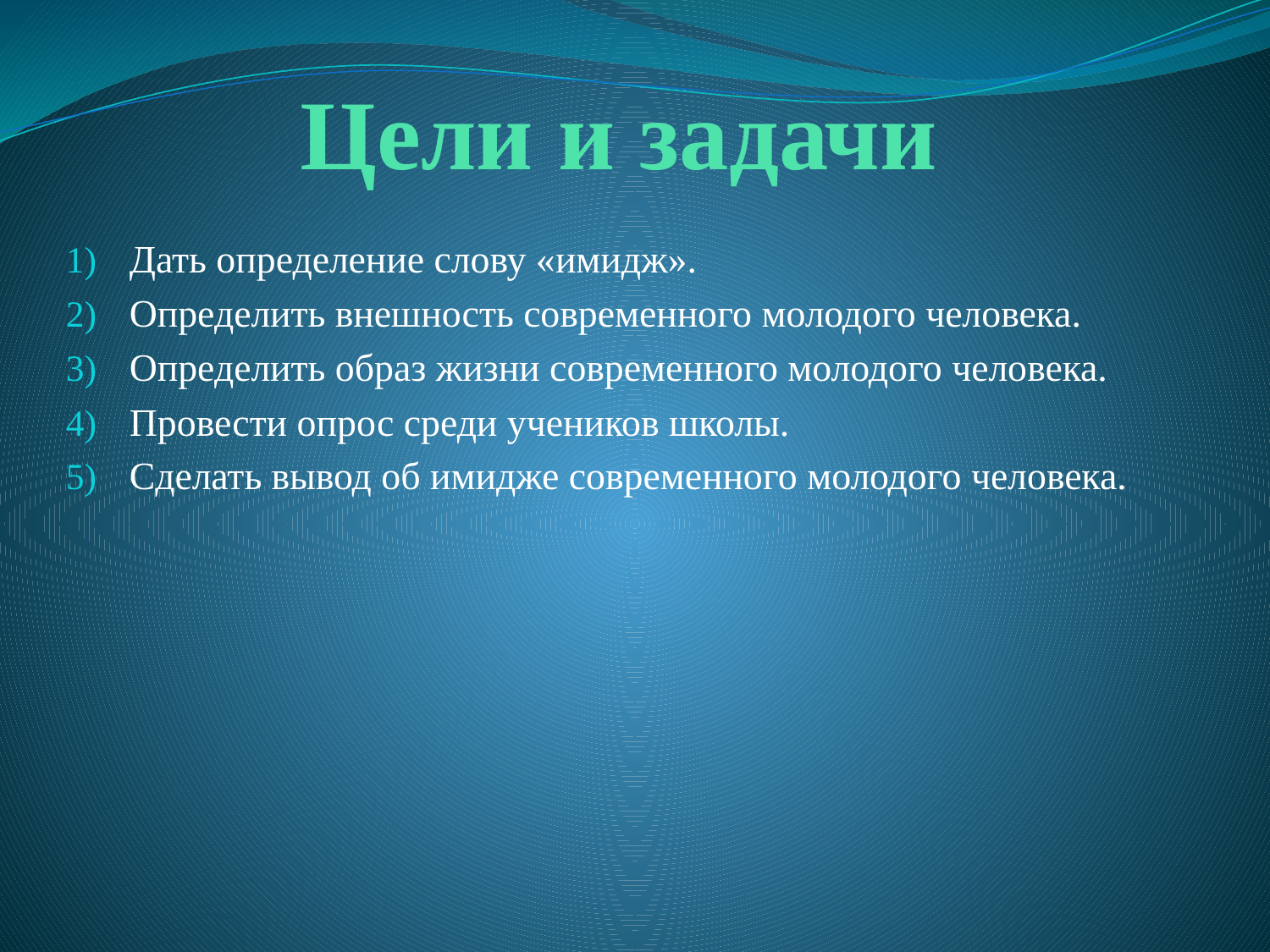

# Цели и задачи
Дать определение слову «имидж».
Определить внешность современного молодого человека.
Определить образ жизни современного молодого человека.
Провести опрос среди учеников школы.
Сделать вывод об имидже современного молодого человека.